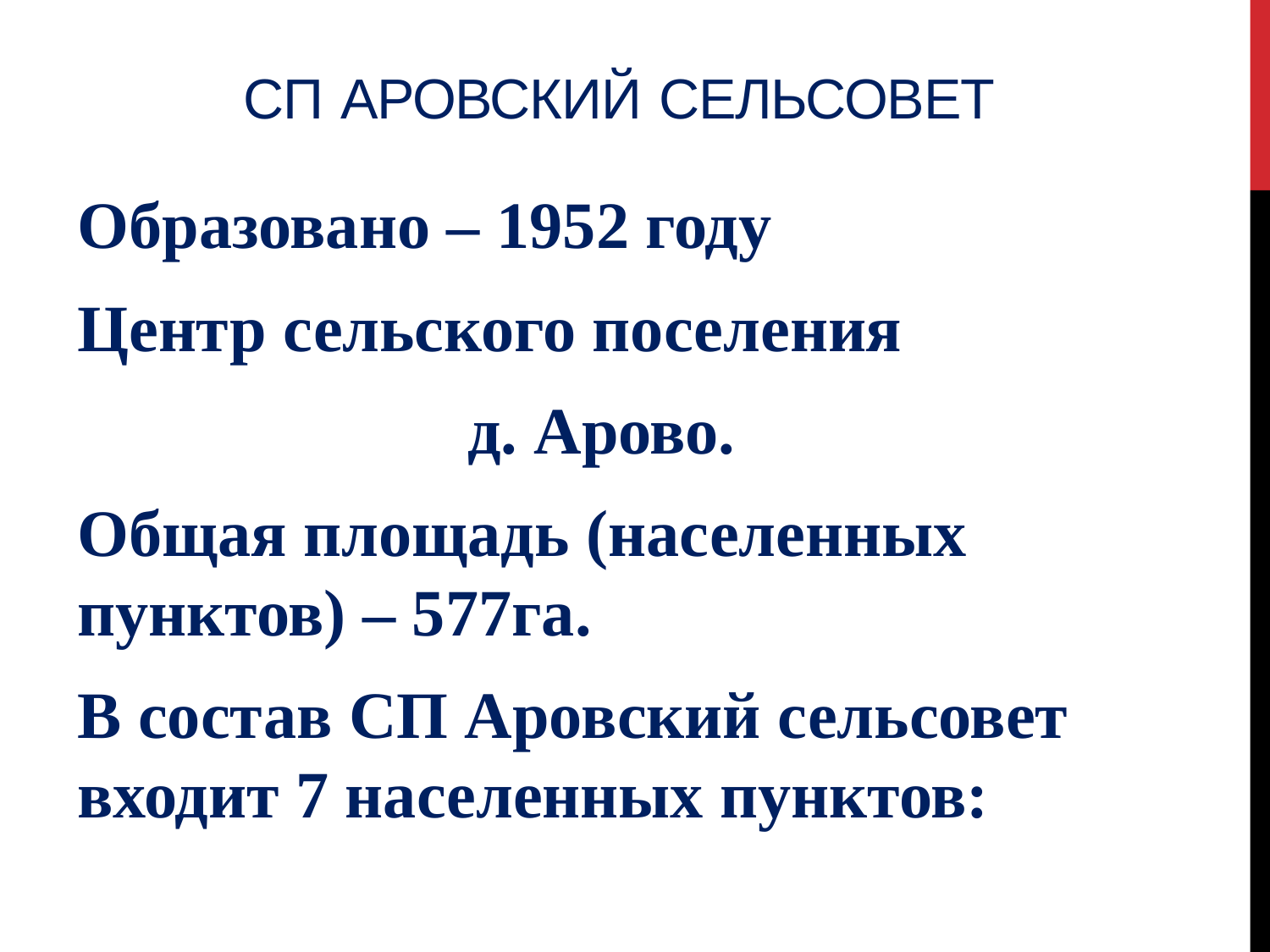

# СП Аровский сельсовет
Образовано – 1952 году
Центр сельского поселения
 д. Арово.
Общая площадь (населенных пунктов) – 577га.
В состав СП Аровский сельсовет входит 7 населенных пунктов: